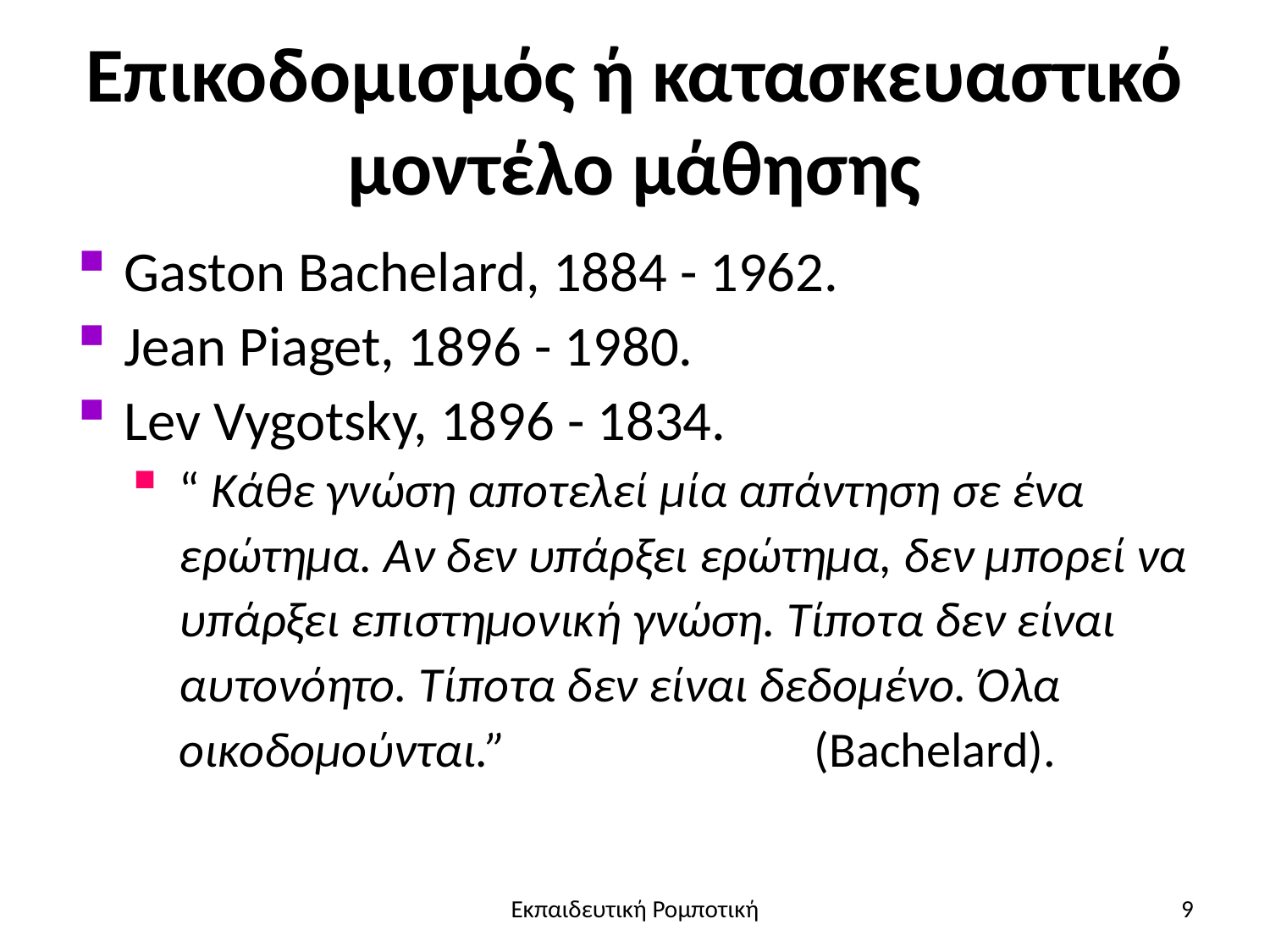

# Επικοδομισμός ή κατασκευαστικό μοντέλο μάθησης
Gaston Bachelard, 1884 - 1962.
Jean Piaget, 1896 - 1980.
Lev Vygotsky, 1896 - 1834.
“ Κάθε γνώση αποτελεί μία απάντηση σε ένα ερώτημα. Αν δεν υπάρξει ερώτημα, δεν μπορεί να υπάρξει επιστημονική γνώση. Τίποτα δεν είναι αυτονόητο. Τίποτα δεν είναι δεδομένο. Όλα οικοδομούνται.” 			(Bachelard).

Εκπαιδευτική Ρομποτική
9